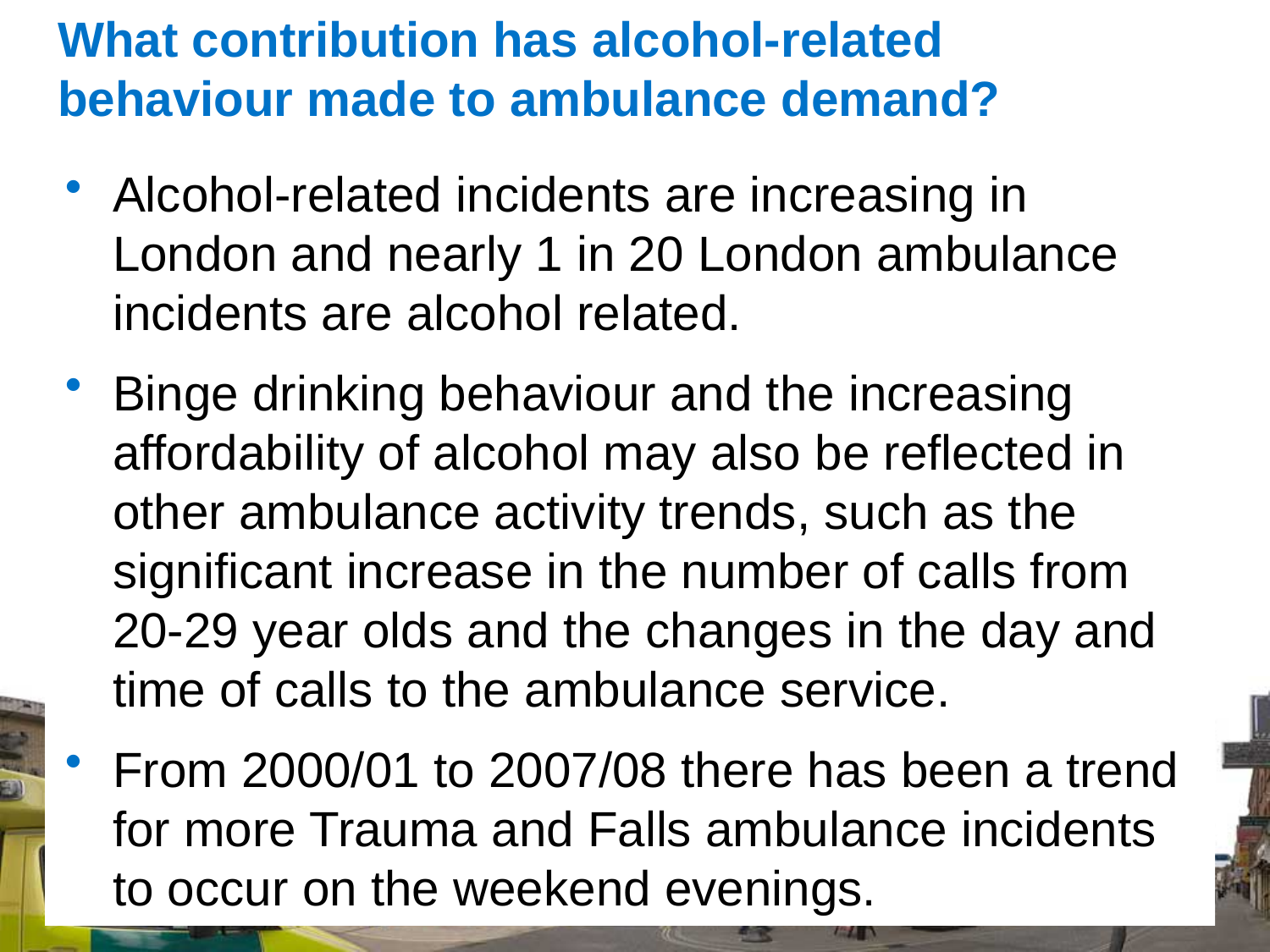

# What contribution has alcohol-related behaviour made to ambulance demand?

Alcohol-related incidents are increasing in London and nearly 1 in 20 London ambulance incidents are alcohol related.
Binge drinking behaviour and the increasing affordability of alcohol may also be reflected in other ambulance activity trends, such as the significant increase in the number of calls from 20-29 year olds and the changes in the day and time of calls to the ambulance service.
From 2000/01 to 2007/08 there has been a trend for more Trauma and Falls ambulance incidents to occur on the weekend evenings.